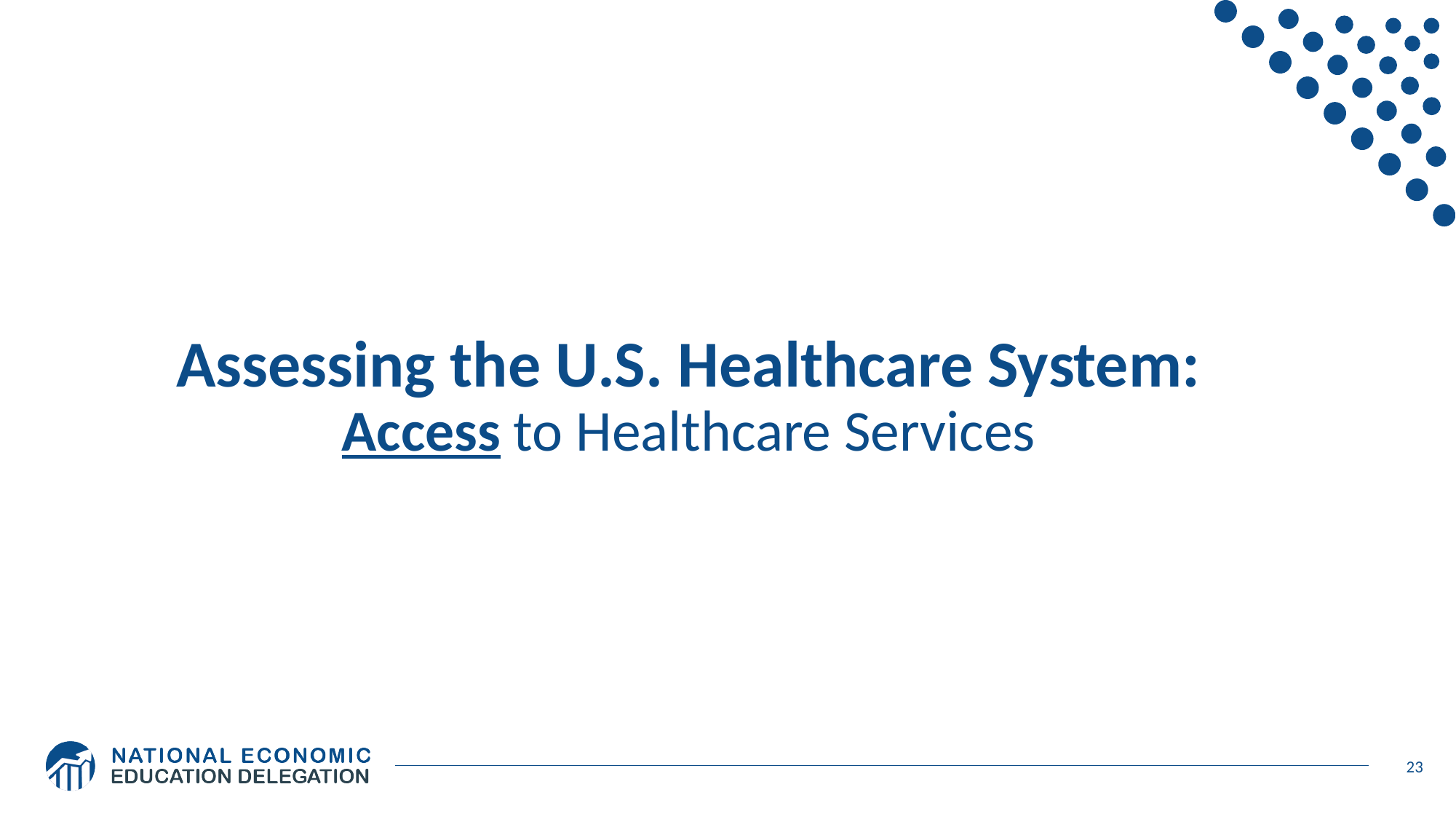

# Assessing the U.S. Healthcare System: Access to Healthcare Services

23